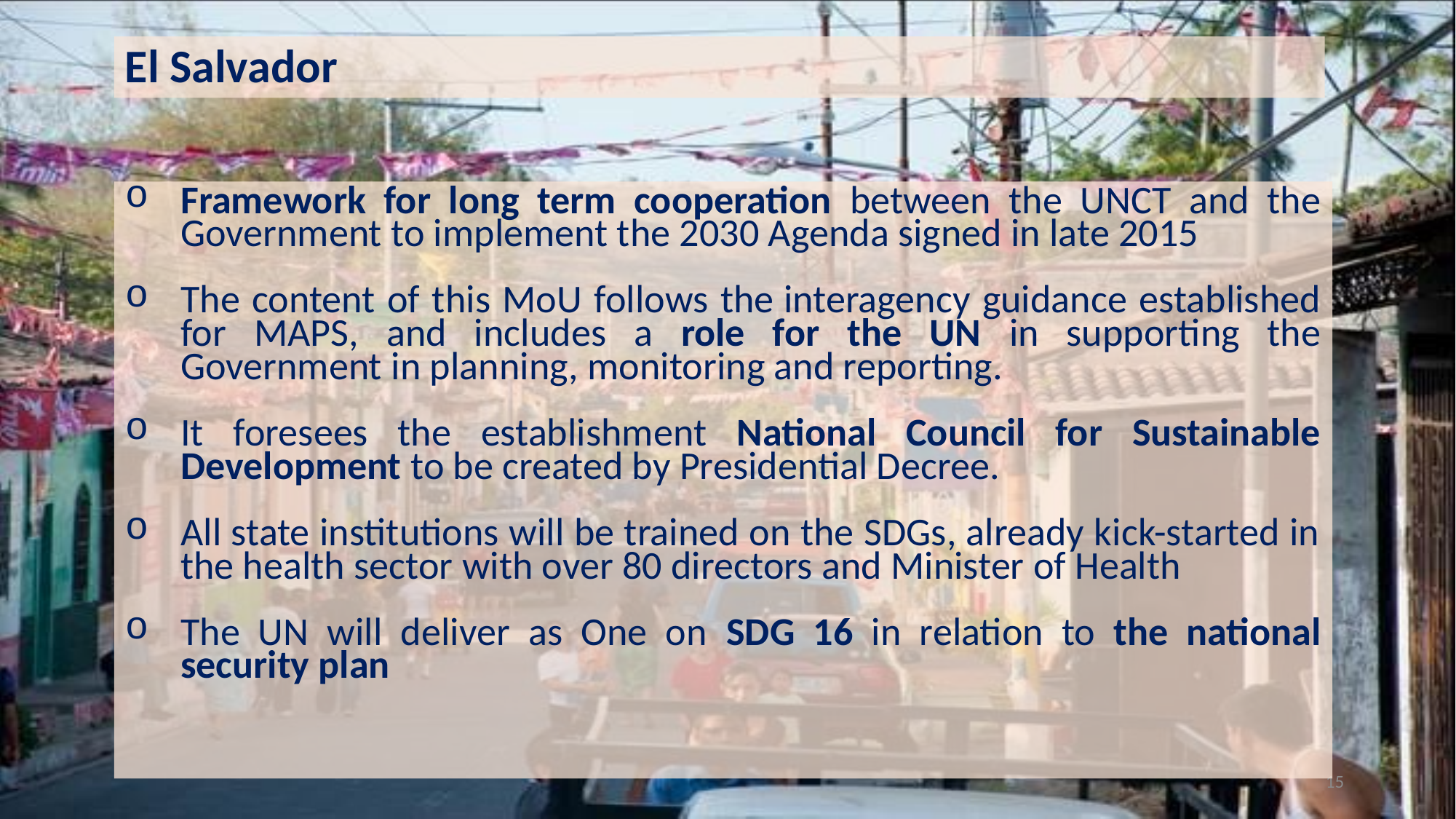

# El Salvador
Framework for long term cooperation between the UNCT and the Government to implement the 2030 Agenda signed in late 2015
The content of this MoU follows the interagency guidance established for MAPS, and includes a role for the UN in supporting the Government in planning, monitoring and reporting.
It foresees the establishment National Council for Sustainable Development to be created by Presidential Decree.
All state institutions will be trained on the SDGs, already kick-started in the health sector with over 80 directors and Minister of Health
The UN will deliver as One on SDG 16 in relation to the national security plan
15